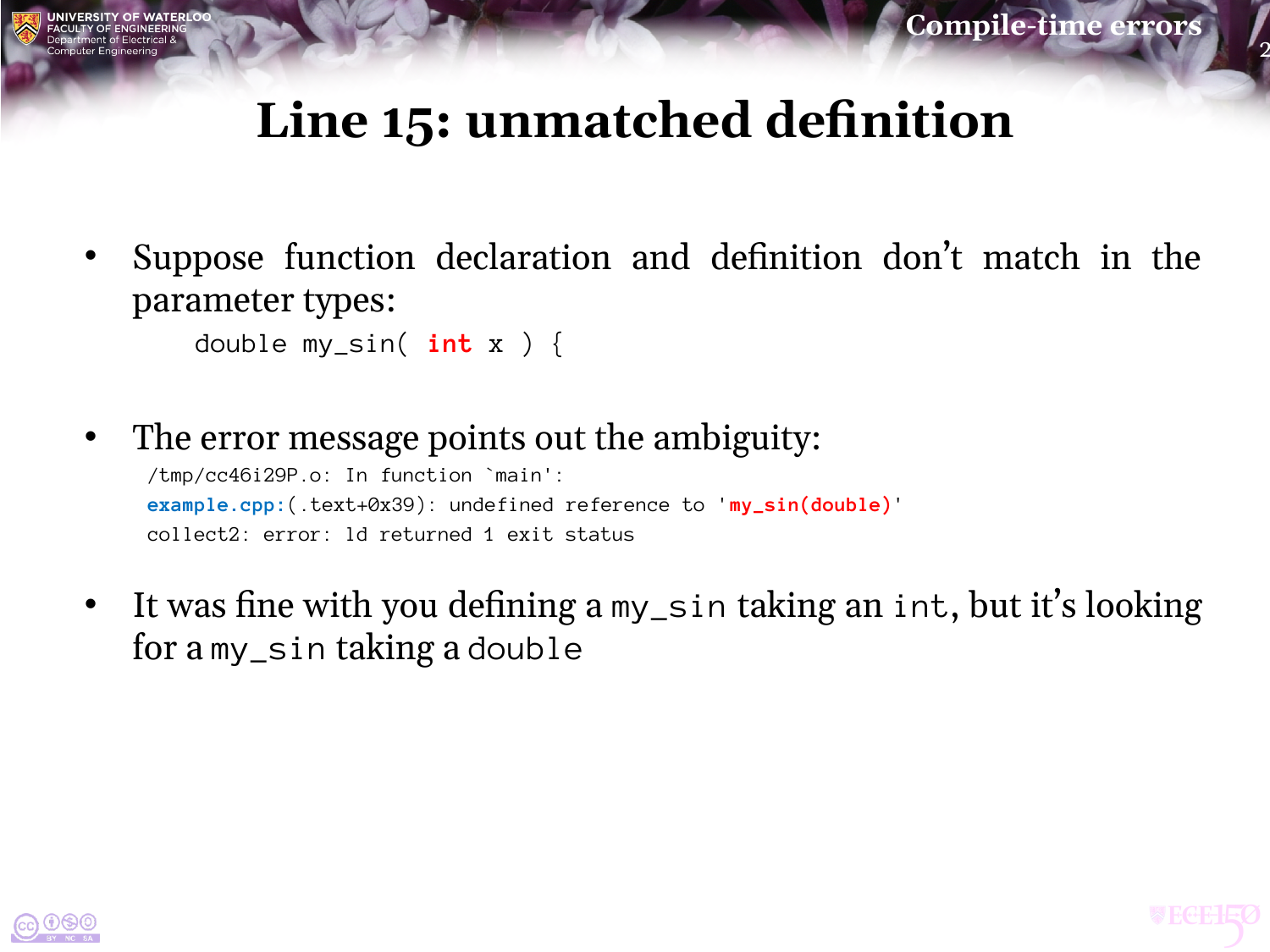

# Line 15: unmatched definition
Suppose function declaration and definition don’t match in the parameter types:
double my_sin( int x ) {

The error message points out the ambiguity:
/tmp/cc46i29P.o: In function `main':
example.cpp:(.text+0x39): undefined reference to 'my_sin(double)'
collect2: error: ld returned 1 exit status

It was fine with you defining a my_sin taking an int, but it’s looking for a my_sin taking a double